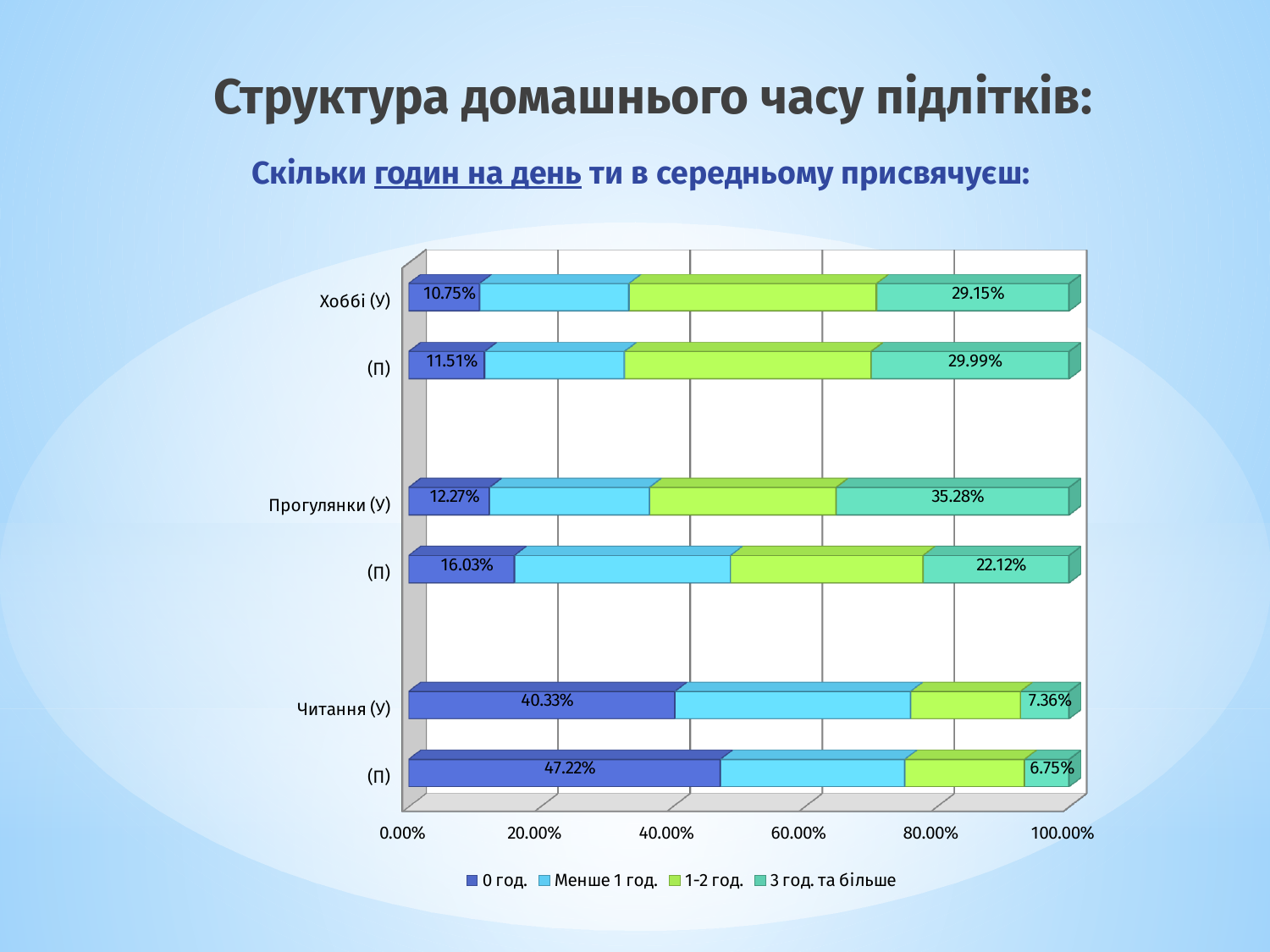

Структура домашнього часу підлітків:

Скільки годин на день ти в середньому присвячуєш:

[unsupported chart]